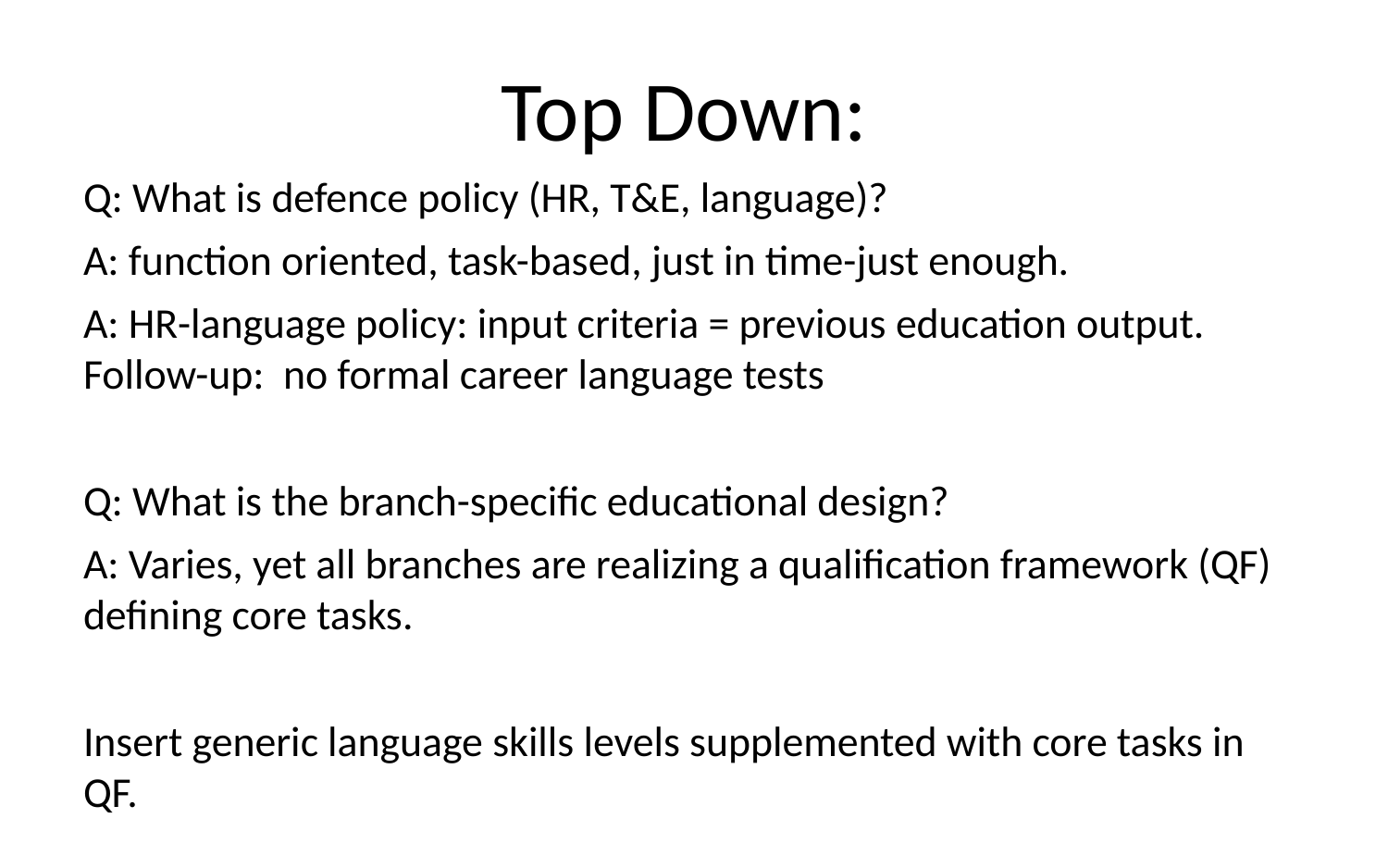

# Top Down:
Q: What is defence policy (HR, T&E, language)?
A: function oriented, task-based, just in time-just enough.
A: HR-language policy: input criteria = previous education output. Follow-up:  no formal career language tests

Q: What is the branch-specific educational design?
A: Varies, yet all branches are realizing a qualification framework (QF) defining core tasks.

Insert generic language skills levels supplemented with core tasks in QF.